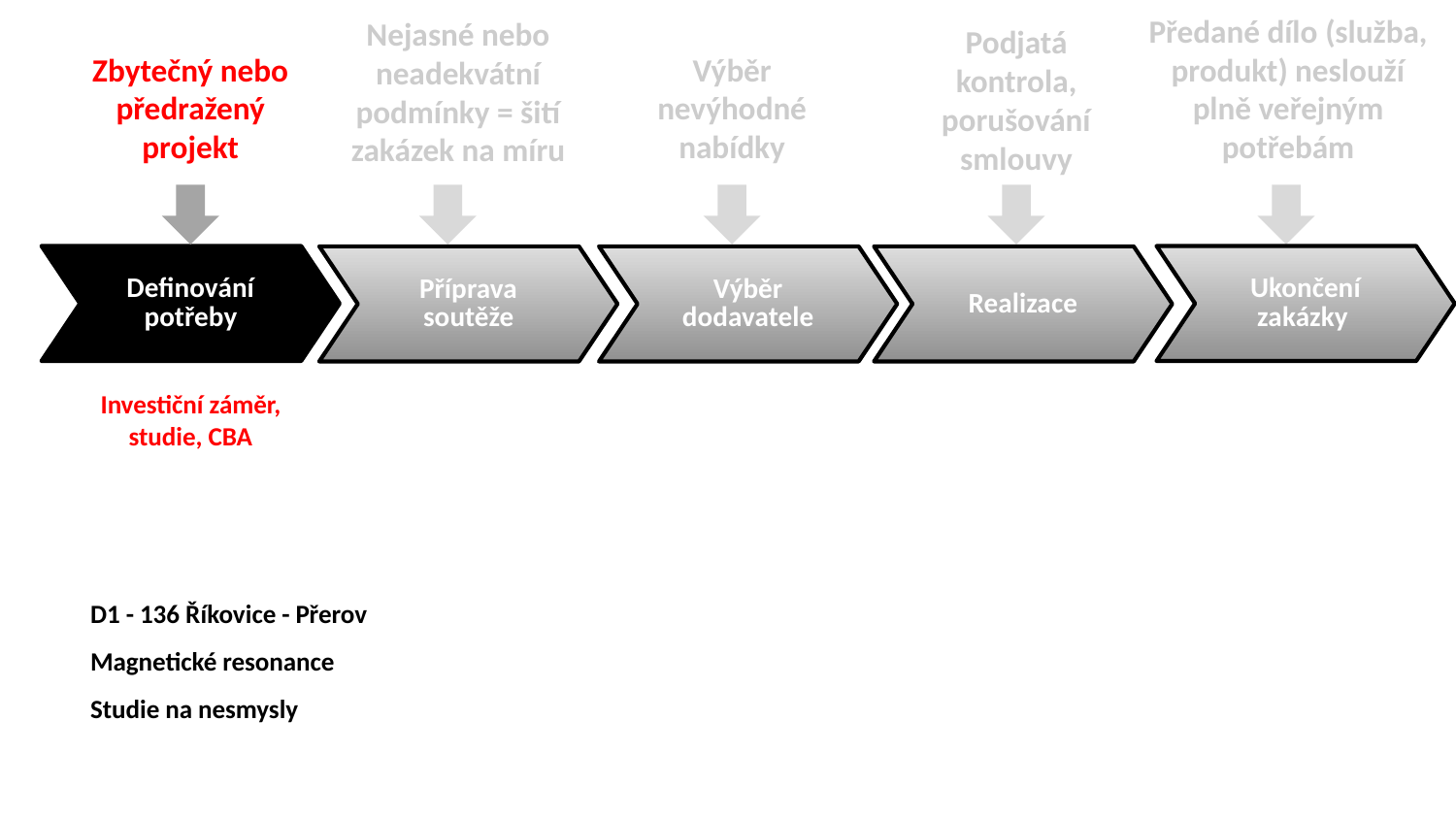

Nejasné nebo neadekvátní podmínky = šití zakázek na míru
Podjatá kontrola, porušování smlouvy
Předané dílo (služba, produkt) neslouží plně veřejným potřebám
Zbytečný nebo předražený projekt
Výběr nevýhodné nabídky

Definování potřeby
Ukončení zakázky
Výběr dodavatele
Realizace
Příprava soutěže
Investiční záměr, studie, CBA
D1 - 136 Říkovice - Přerov
Magnetické resonance
Studie na nesmysly